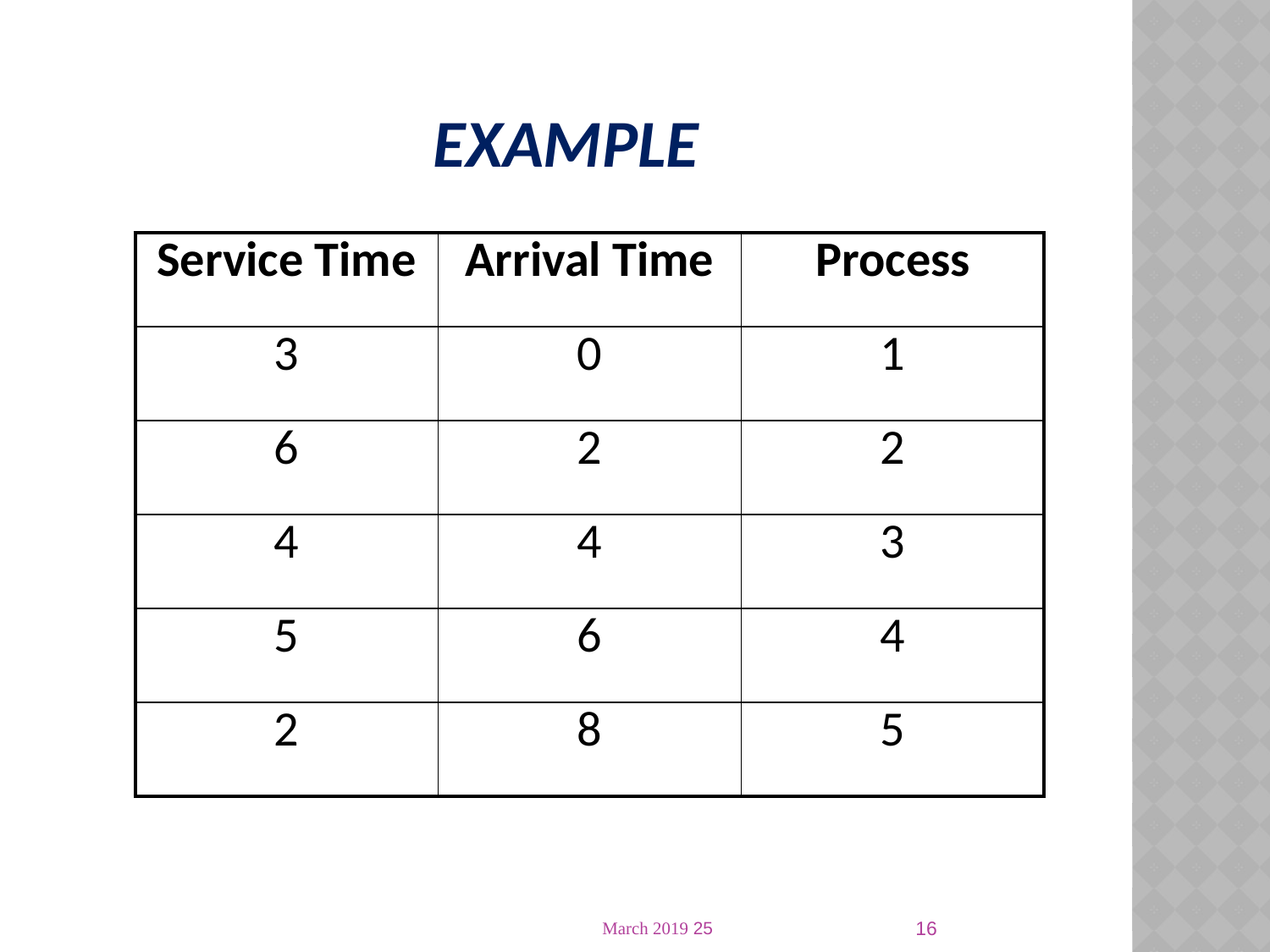

# example
| Service Time | Arrival Time | Process |
| --- | --- | --- |
| 3 | 0 | 1 |
| 6 | 2 | 2 |
| 4 | 4 | 3 |
| 5 | 6 | 4 |
| 2 | 8 | 5 |
16
25 March 2019